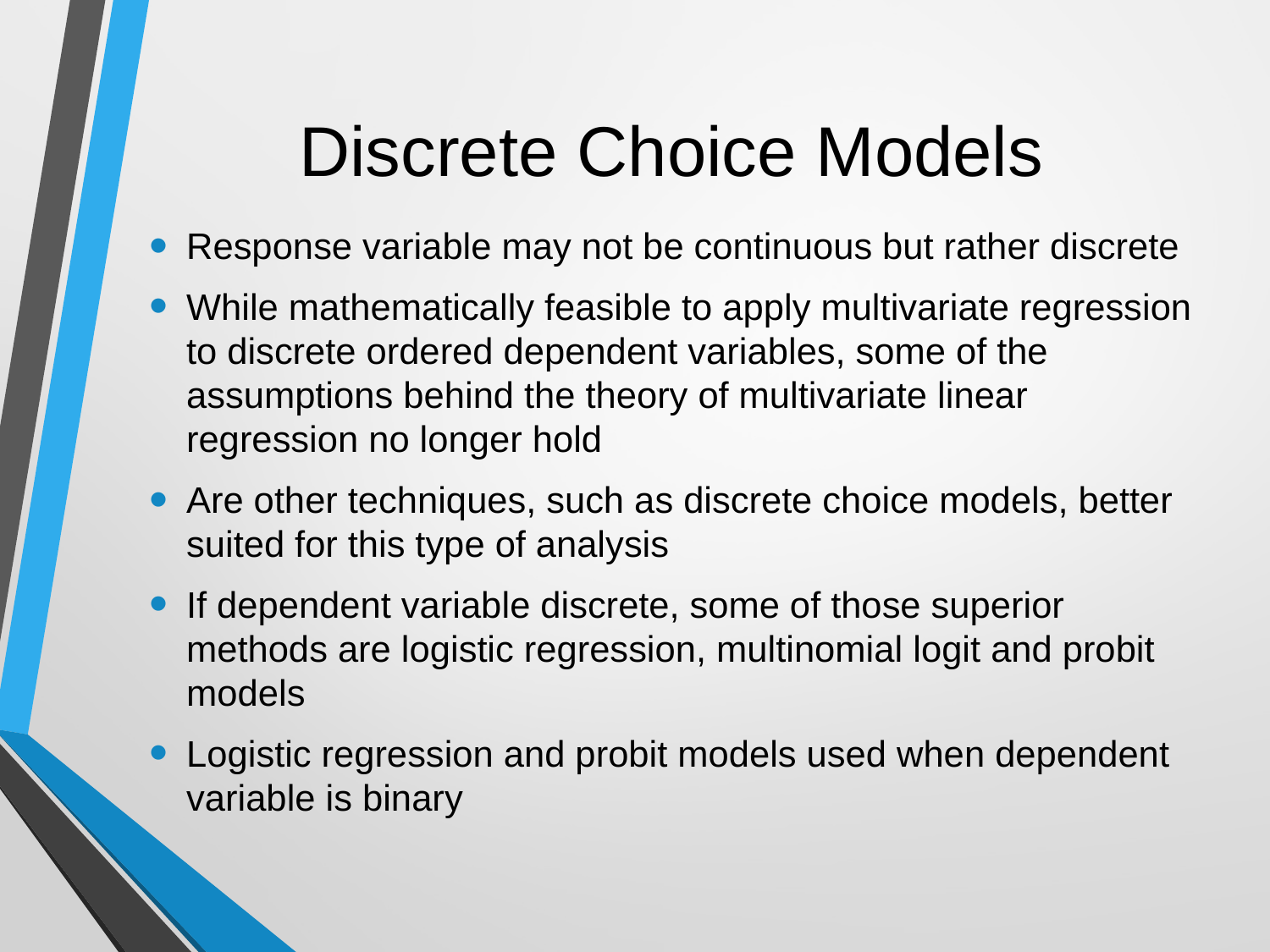

# Discrete Choice Models
Response variable may not be continuous but rather discrete
While mathematically feasible to apply multivariate regression to discrete ordered dependent variables, some of the assumptions behind the theory of multivariate linear regression no longer hold
Are other techniques, such as discrete choice models, better suited for this type of analysis
If dependent variable discrete, some of those superior methods are logistic regression, multinomial logit and probit models
Logistic regression and probit models used when dependent variable is binary